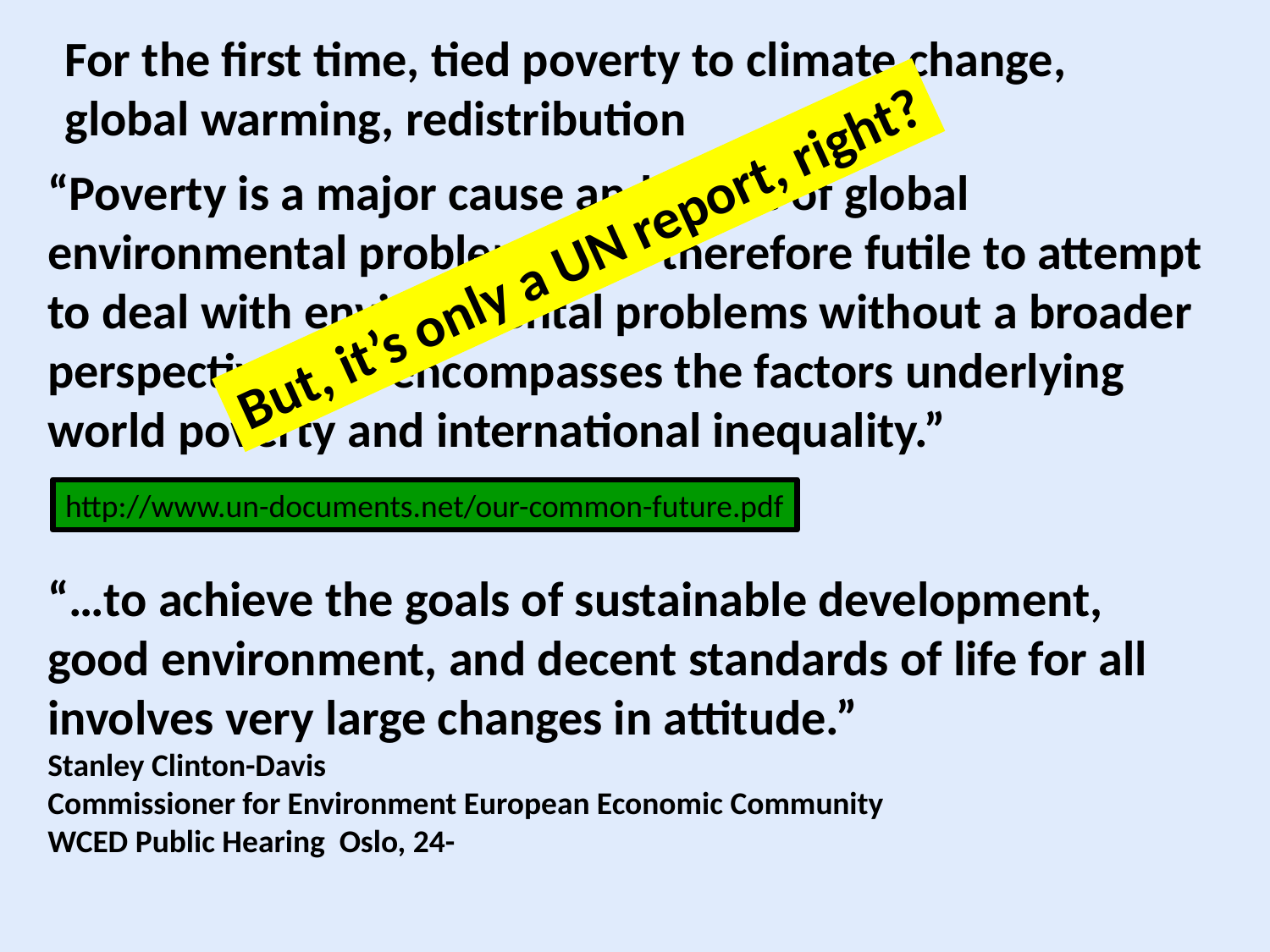

For the first time, tied poverty to climate change,
global warming, redistribution
“Poverty is a major cause and effect of global environmental problems. It is therefore futile to attempt to deal with environmental problems without a broader perspective that encompasses the factors underlying world poverty and international inequality.”

But, it’s only a UN report, right?
http://www.un-documents.net/our-common-future.pdf
“…to achieve the goals of sustainable development, good environment, and decent standards of life for all involves very large changes in attitude.”
Stanley Clinton-Davis
Commissioner for Environment European Economic Community
WCED Public Hearing  Oslo, 24-